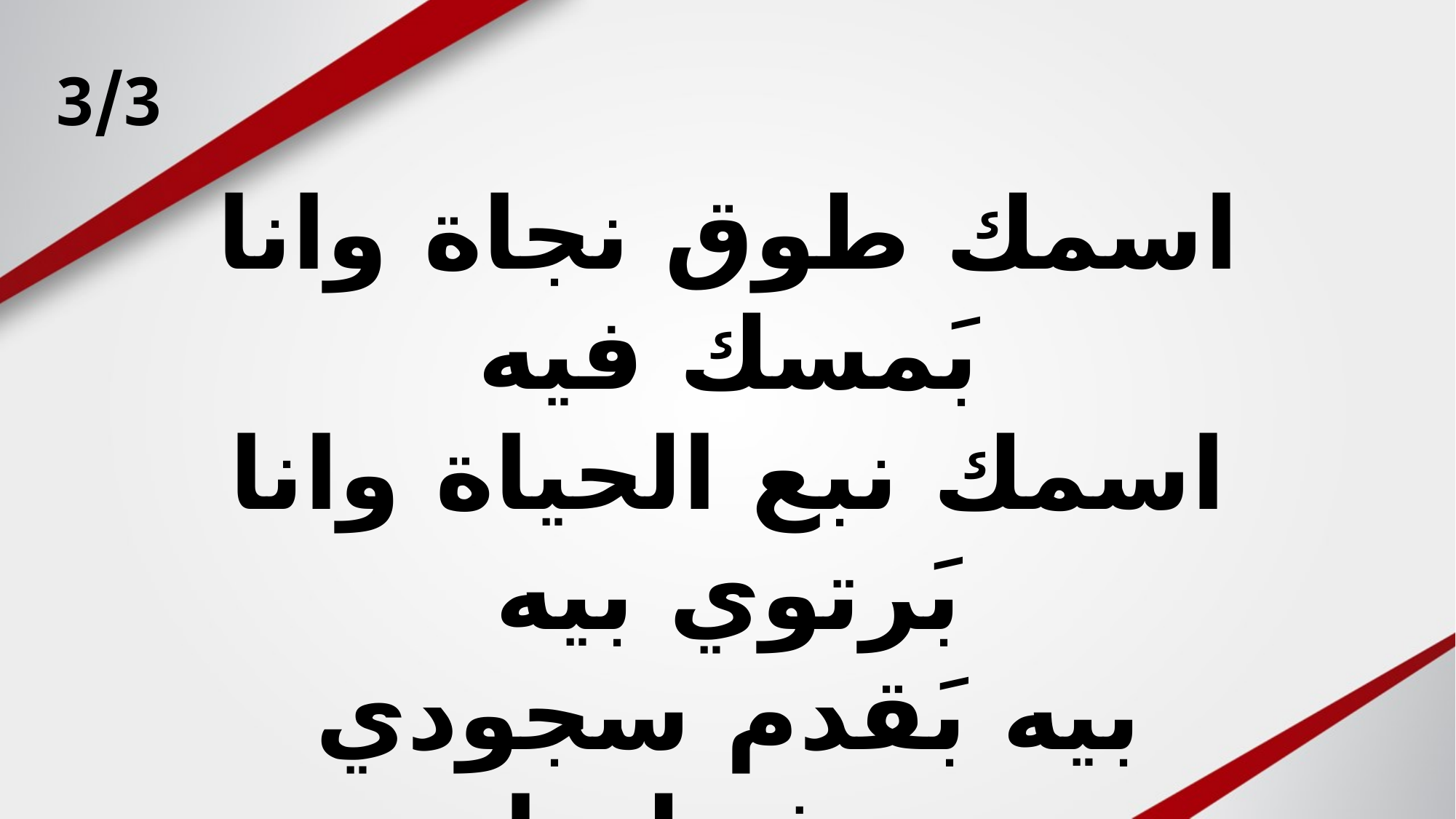

3/3
اسمك طوق نجاة وانا بَمسك فيه
اسمك نبع الحياة وانا بَرتوي بيه
بيه بَقدم سجودي ويعترف لساني
اسمك يايسوع احلى الاسامي